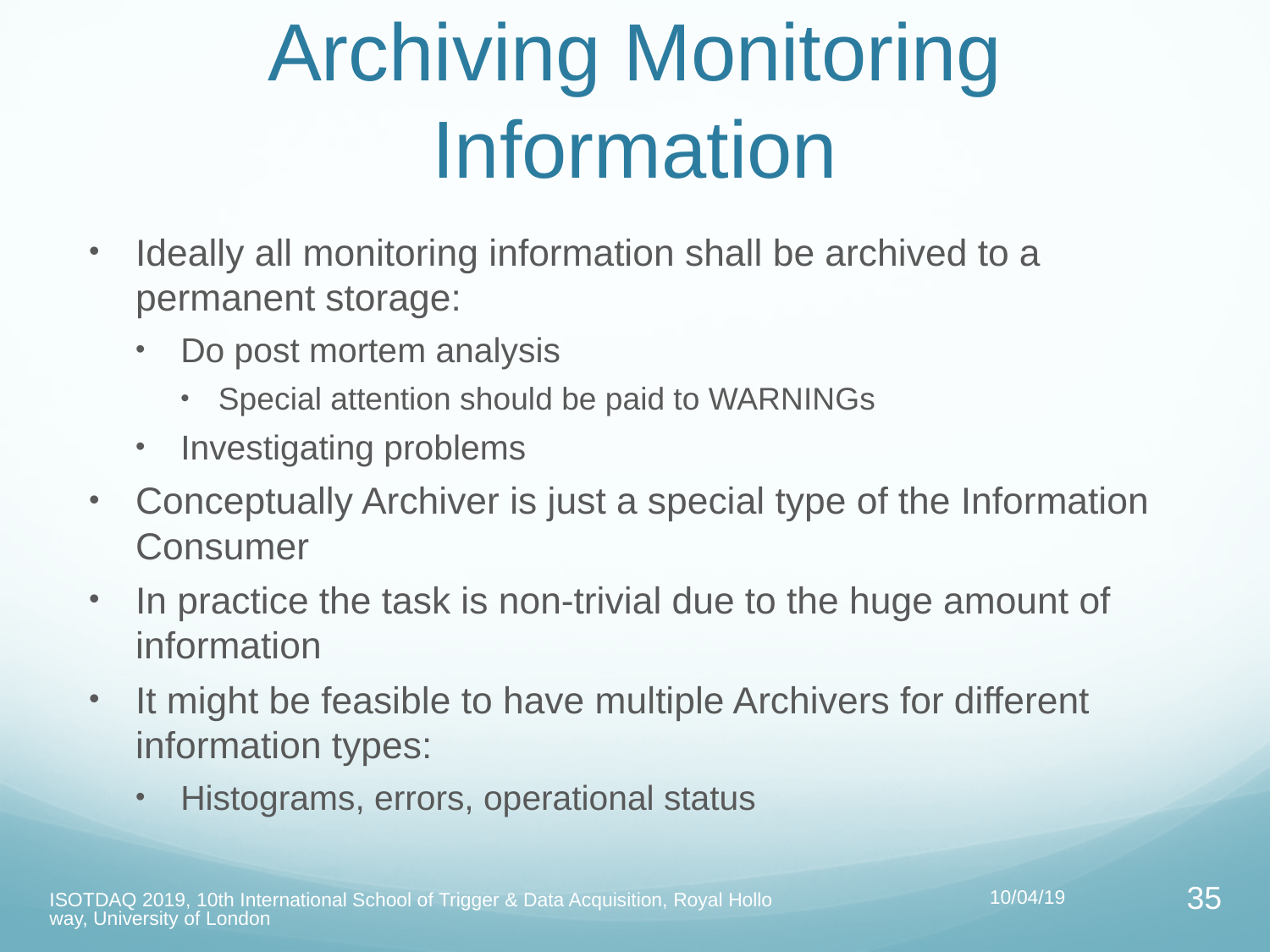

# Archiving Monitoring Information
Ideally all monitoring information shall be archived to a permanent storage:
Do post mortem analysis
Special attention should be paid to WARNINGs
Investigating problems
Conceptually Archiver is just a special type of the Information Consumer
In practice the task is non-trivial due to the huge amount of information
It might be feasible to have multiple Archivers for different information types:
Histograms, errors, operational status

ISOTDAQ 2019, 10th International School of Trigger & Data Acquisition, Royal Holloway, University of London
10/04/19
35